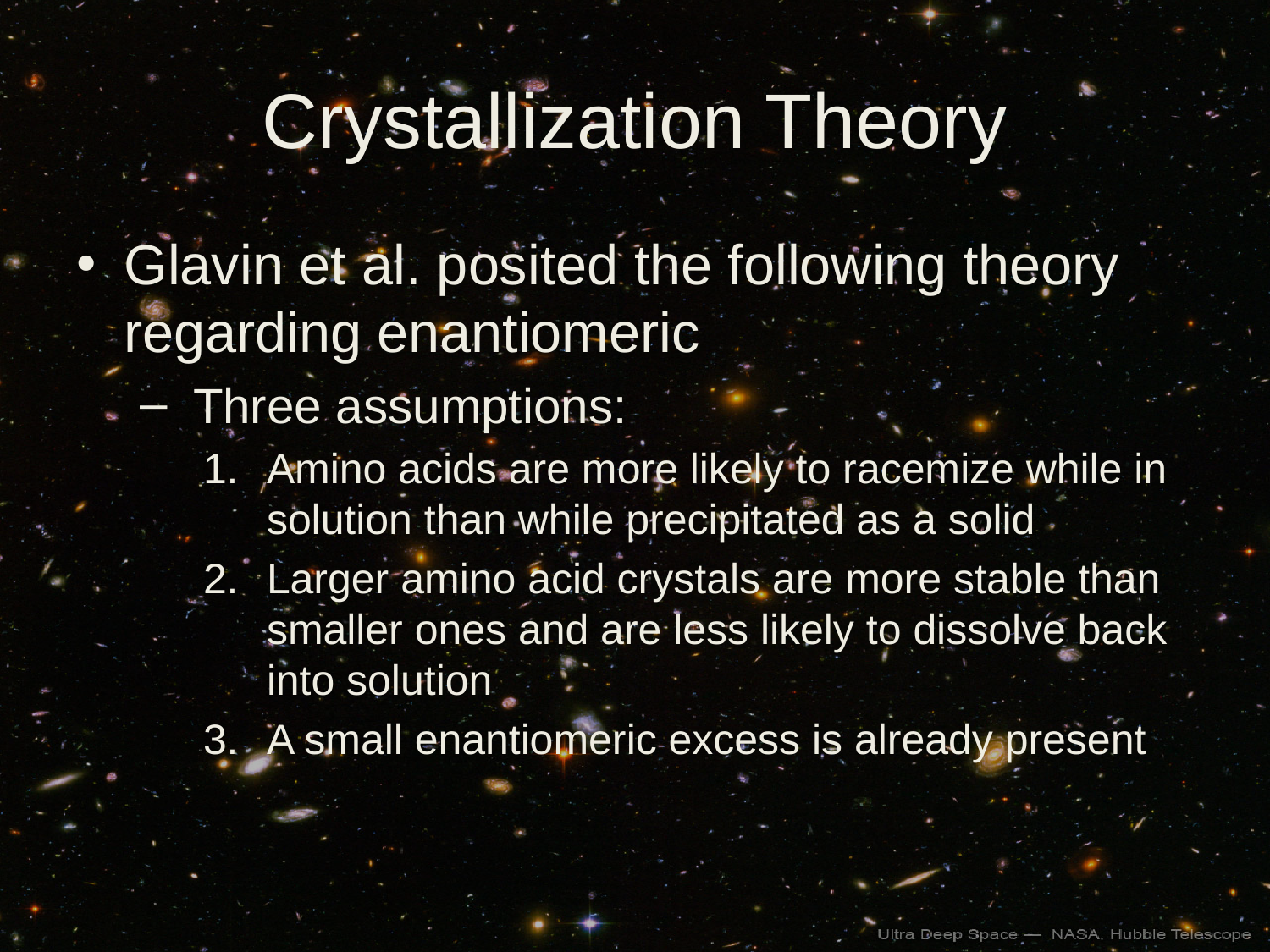

# Crystallization Theory
Glavin et al. posited the following theory regarding enantiomeric
 Three assumptions:
Amino acids are more likely to racemize while in solution than while precipitated as a solid
Larger amino acid crystals are more stable than smaller ones and are less likely to dissolve back into solution
A small enantiomeric excess is already present